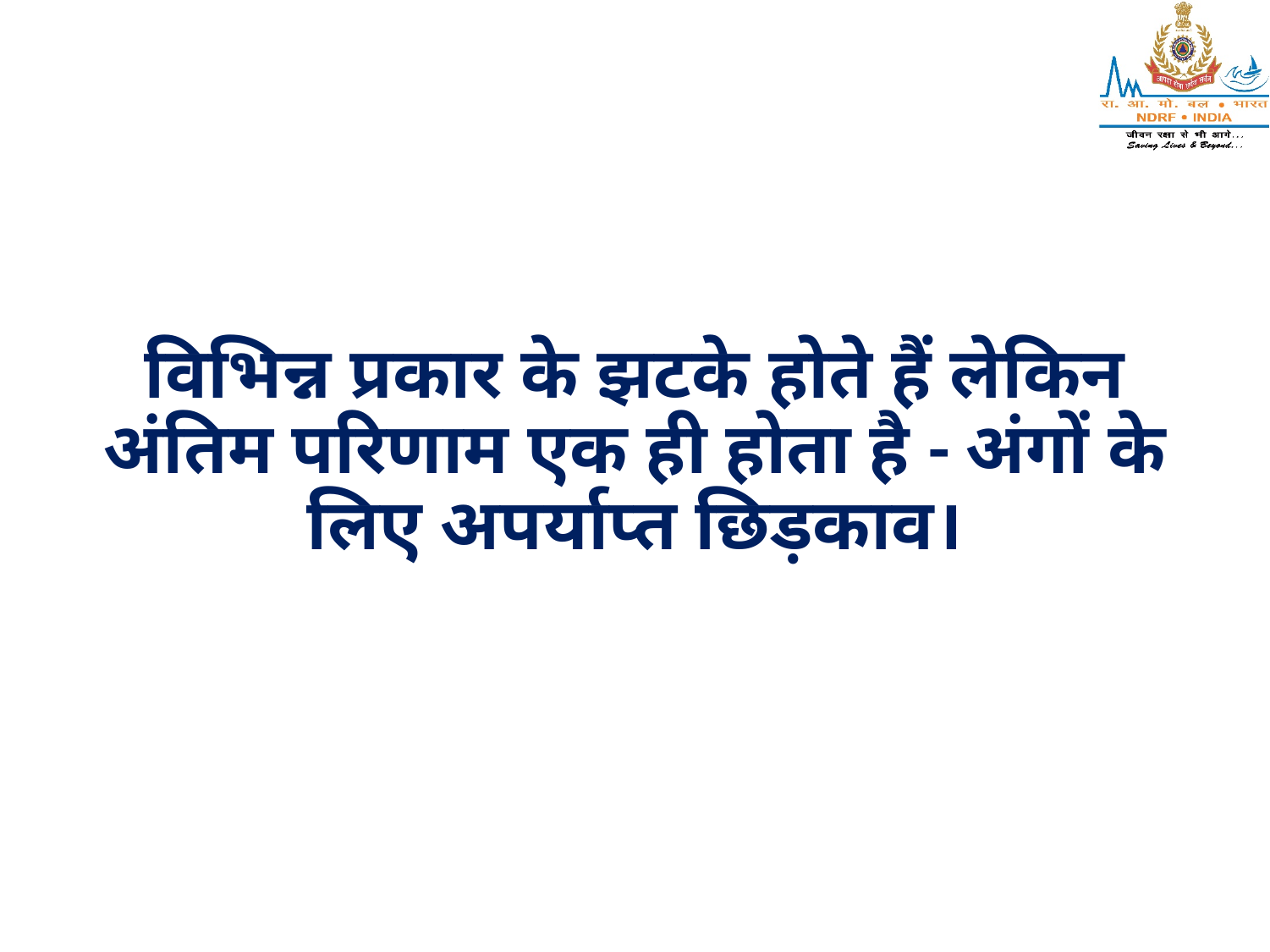

विभिन्न प्रकार के झटके होते हैं लेकिन अंतिम परिणाम एक ही होता है - अंगों के लिए अपर्याप्त छिड़काव।